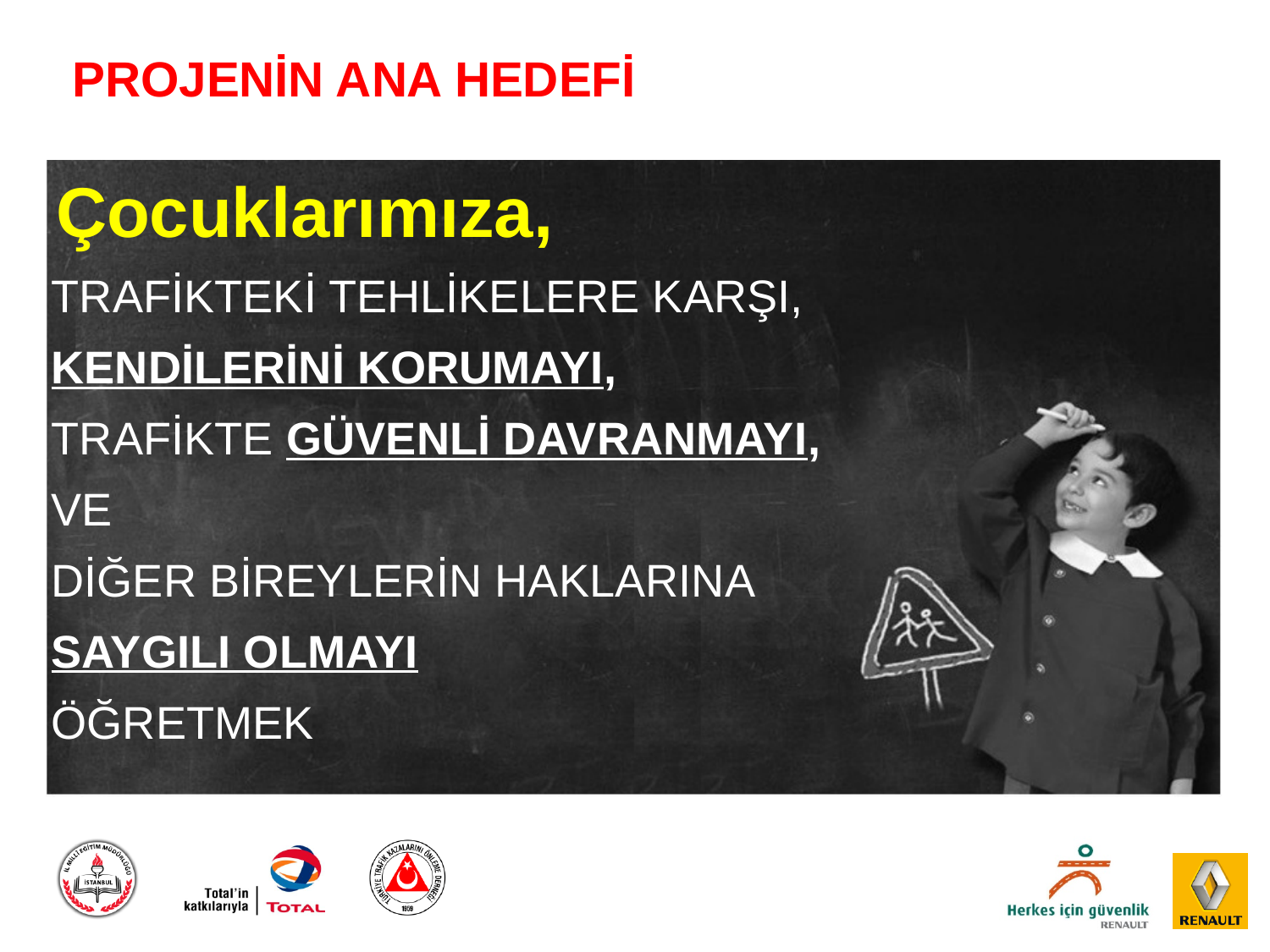

PROJENİN ANA HEDEFİ
#
 Çocuklarımıza,
TRAFİKTEKİ TEHLİKELERE KARŞI,
KENDİLERİNİ KORUMAYI,
TRAFİKTE GÜVENLİ DAVRANMAYI,
VE
DİĞER BİREYLERİN HAKLARINA
SAYGILI OLMAYI
ÖĞRETMEK